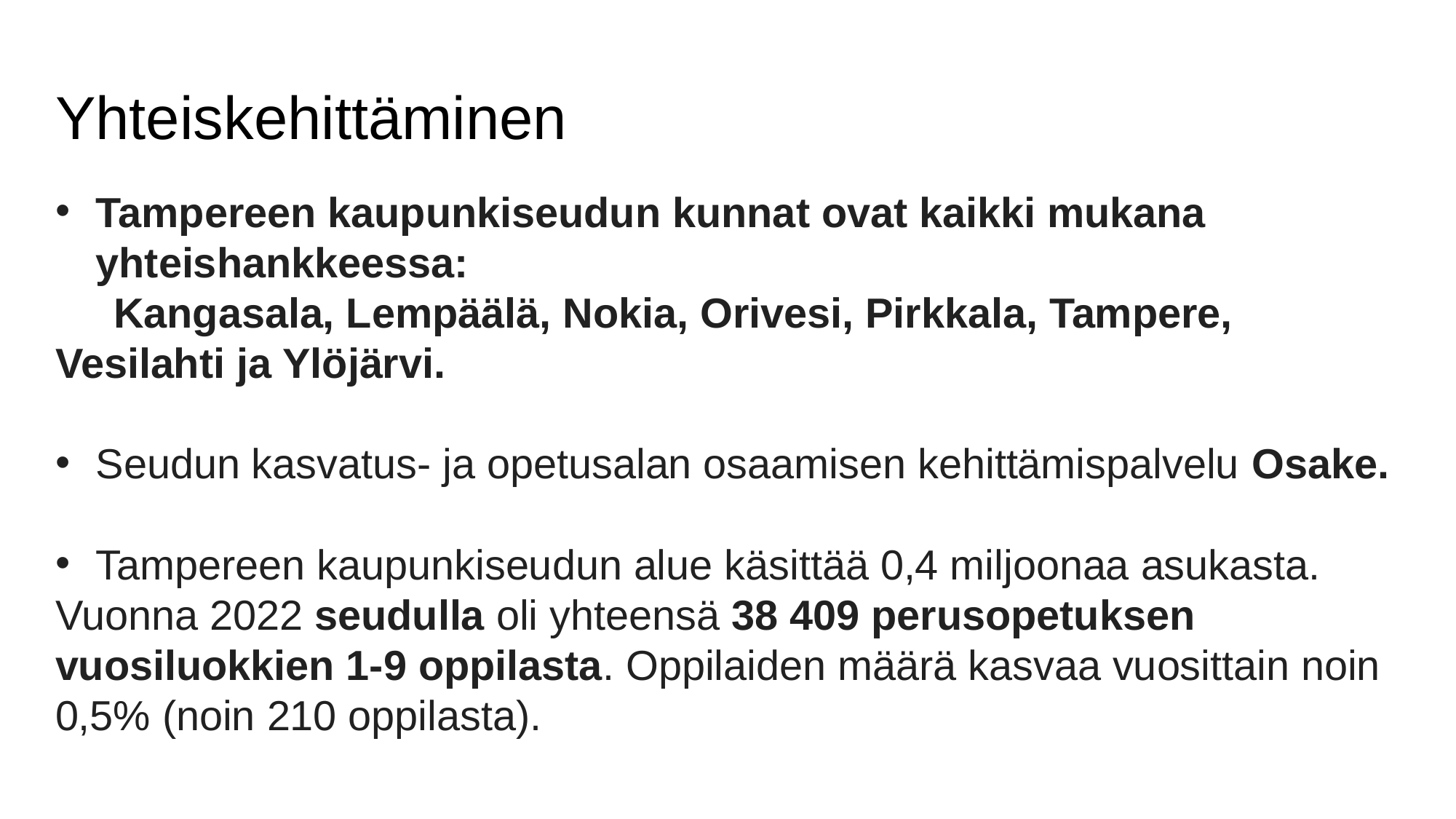

# Yhteiskehittäminen
Tampereen kaupunkiseudun kunnat ovat kaikki mukana yhteishankkeessa:
     Kangasala, Lempäälä, Nokia, Orivesi, Pirkkala, Tampere, Vesilahti ja Ylöjärvi.

Seudun kasvatus- ja opetusalan osaamisen kehittämispalvelu Osake.

Tampereen kaupunkiseudun alue käsittää 0,4 miljoonaa asukasta.
Vuonna 2022 seudulla oli yhteensä 38 409 perusopetuksen vuosiluokkien 1-9 oppilasta. Oppilaiden määrä kasvaa vuosittain noin 0,5% (noin 210 oppilasta).